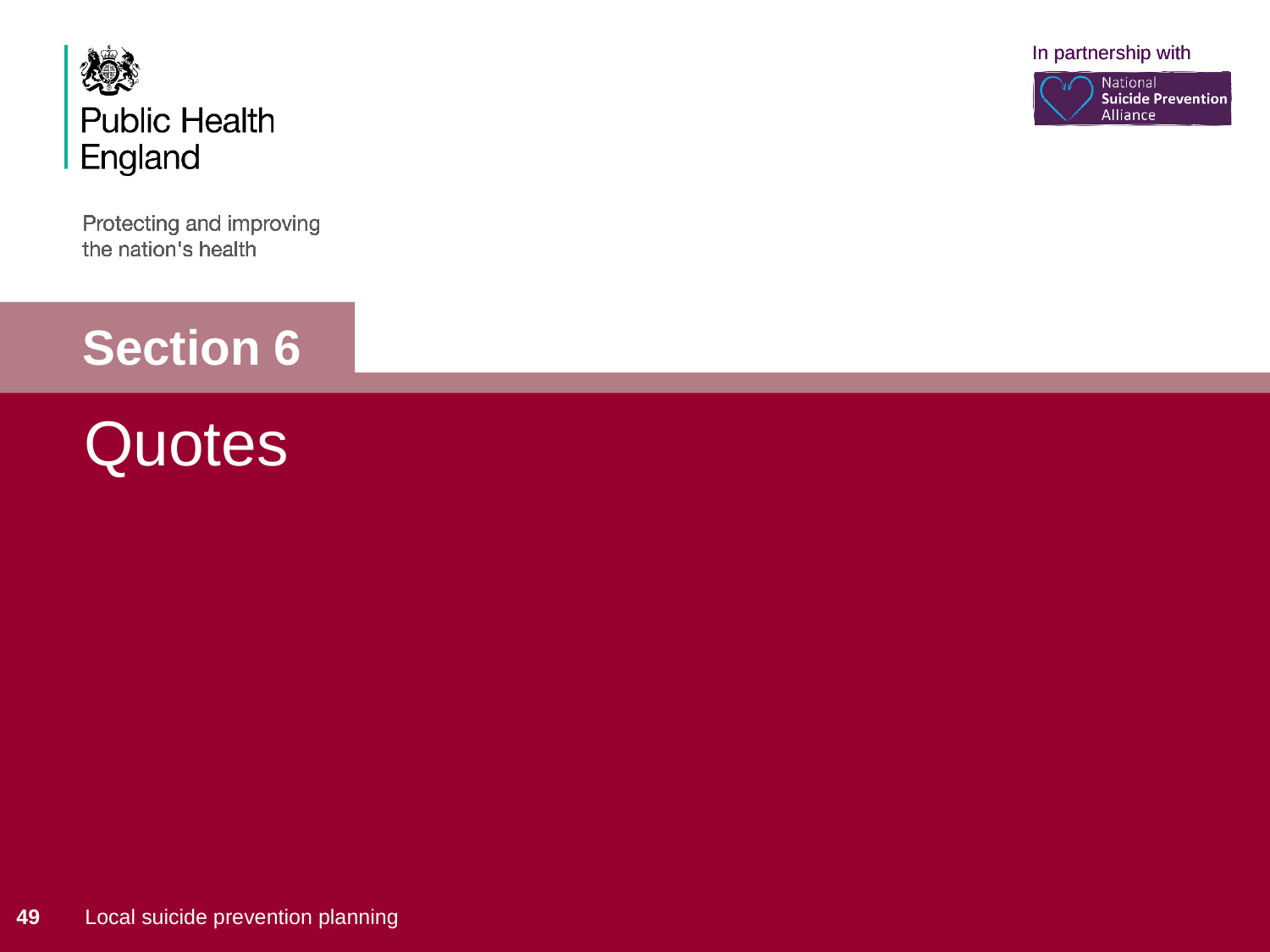

# Section 6
Quotes

49
Local suicide prevention planning